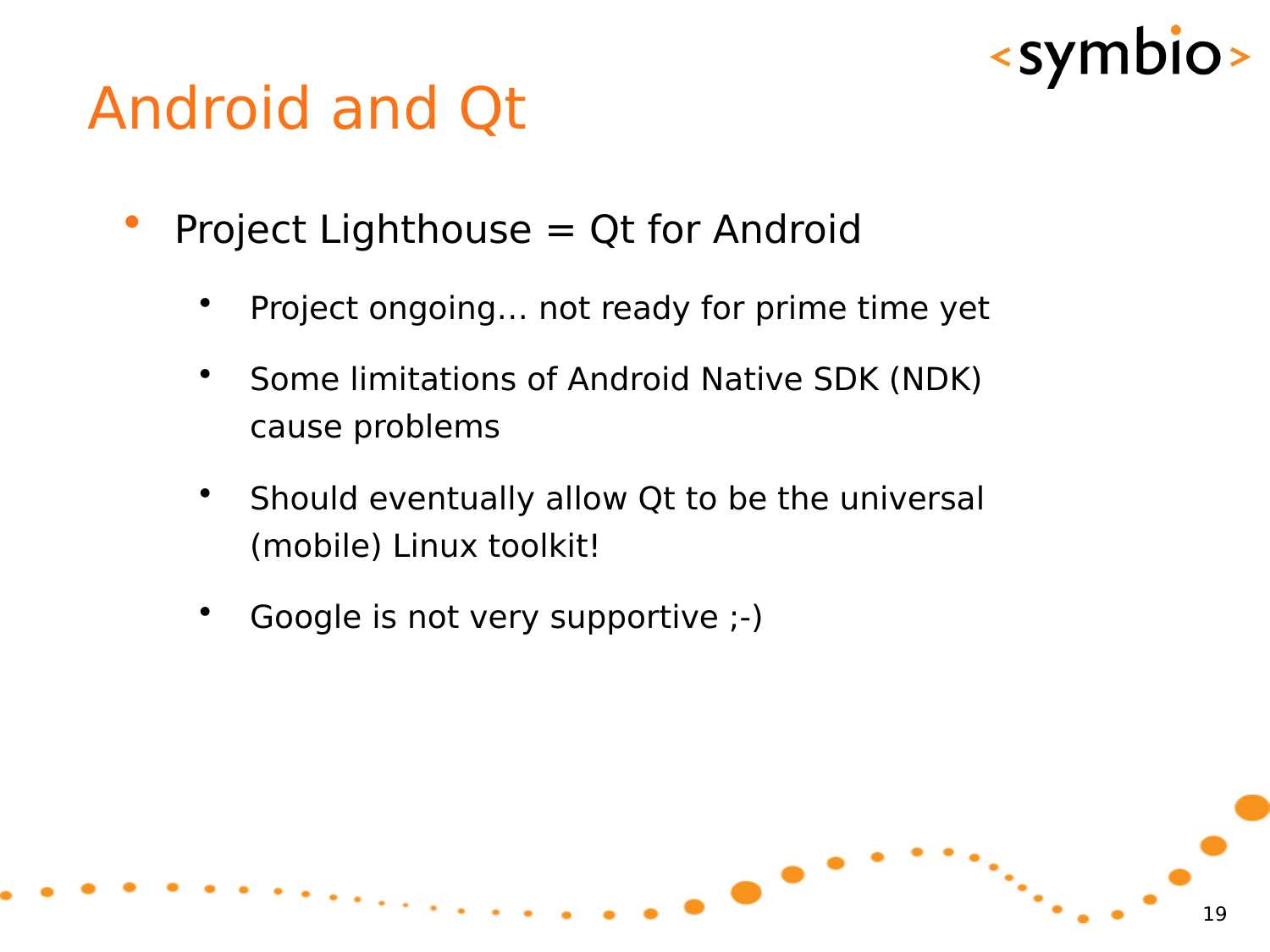

# Android and Qt
Project Lighthouse = Qt for Android
Project ongoing… not ready for prime time yet
Some limitations of Android Native SDK (NDK) cause problems
Should eventually allow Qt to be the universal (mobile) Linux toolkit!
Google is not very supportive ;-)
19